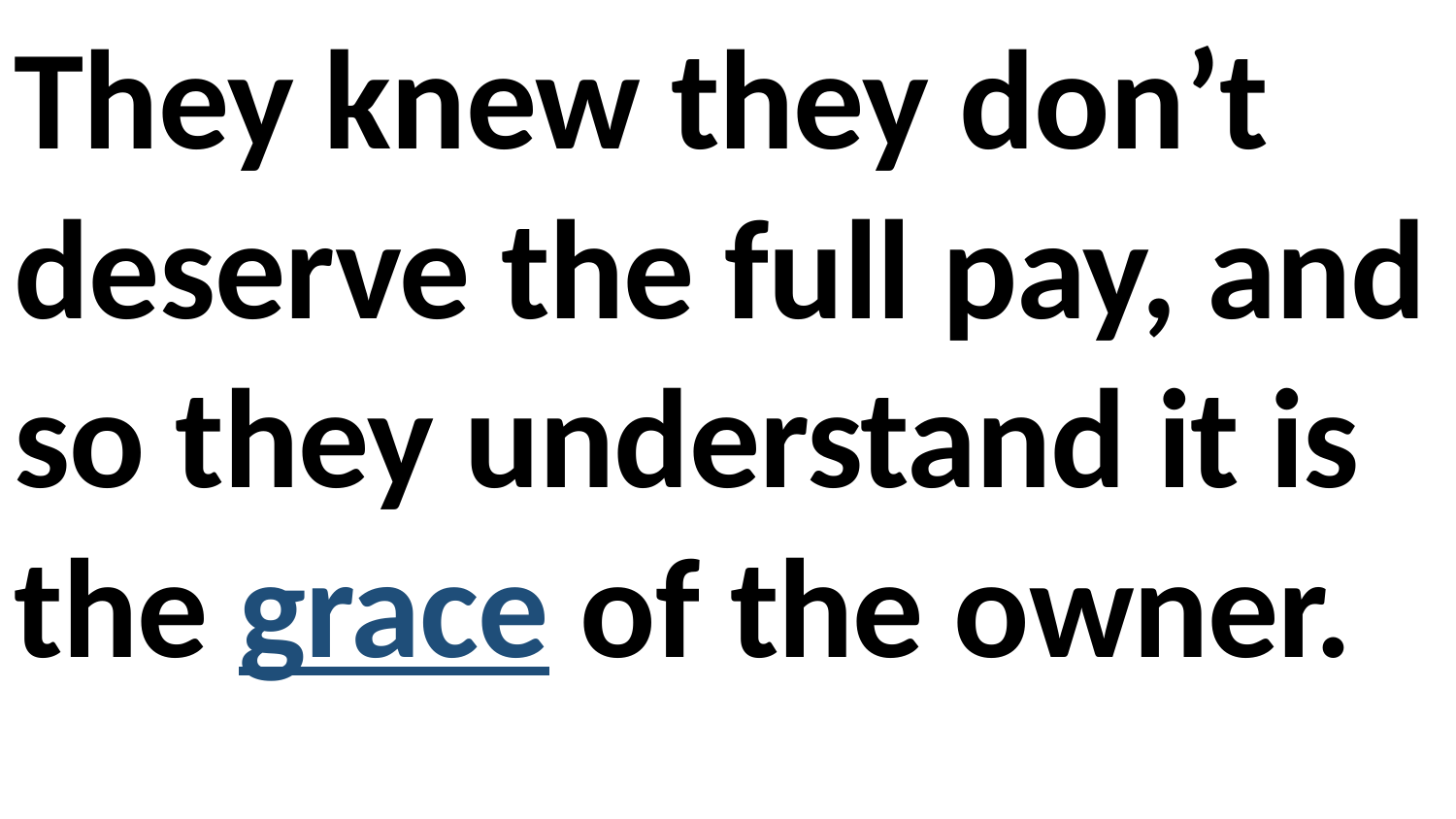

They knew they don’t deserve the full pay, and so they understand it is the grace of the owner.